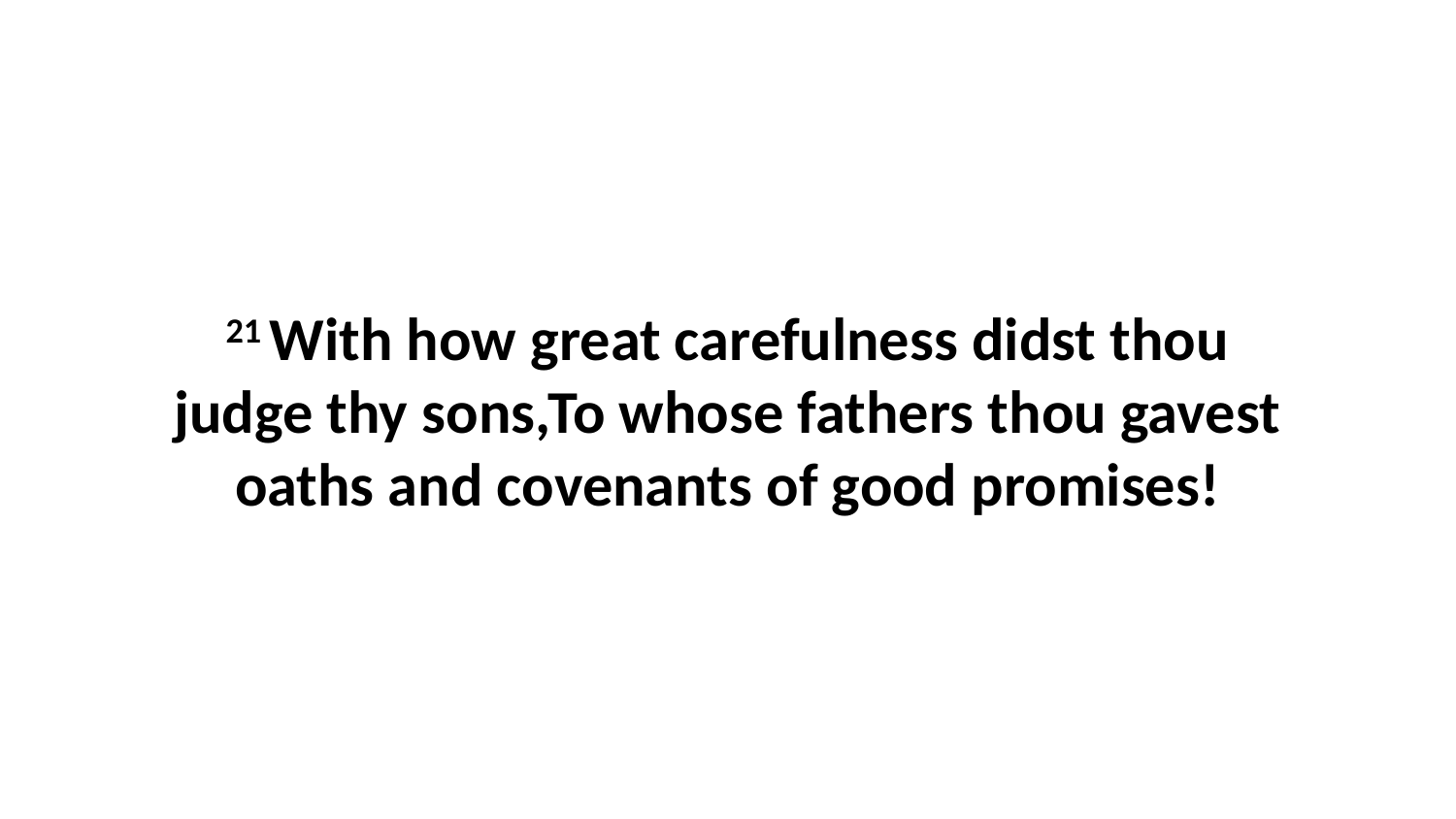

21 With how great carefulness didst thou judge thy sons,To whose fathers thou gavest oaths and covenants of good promises!